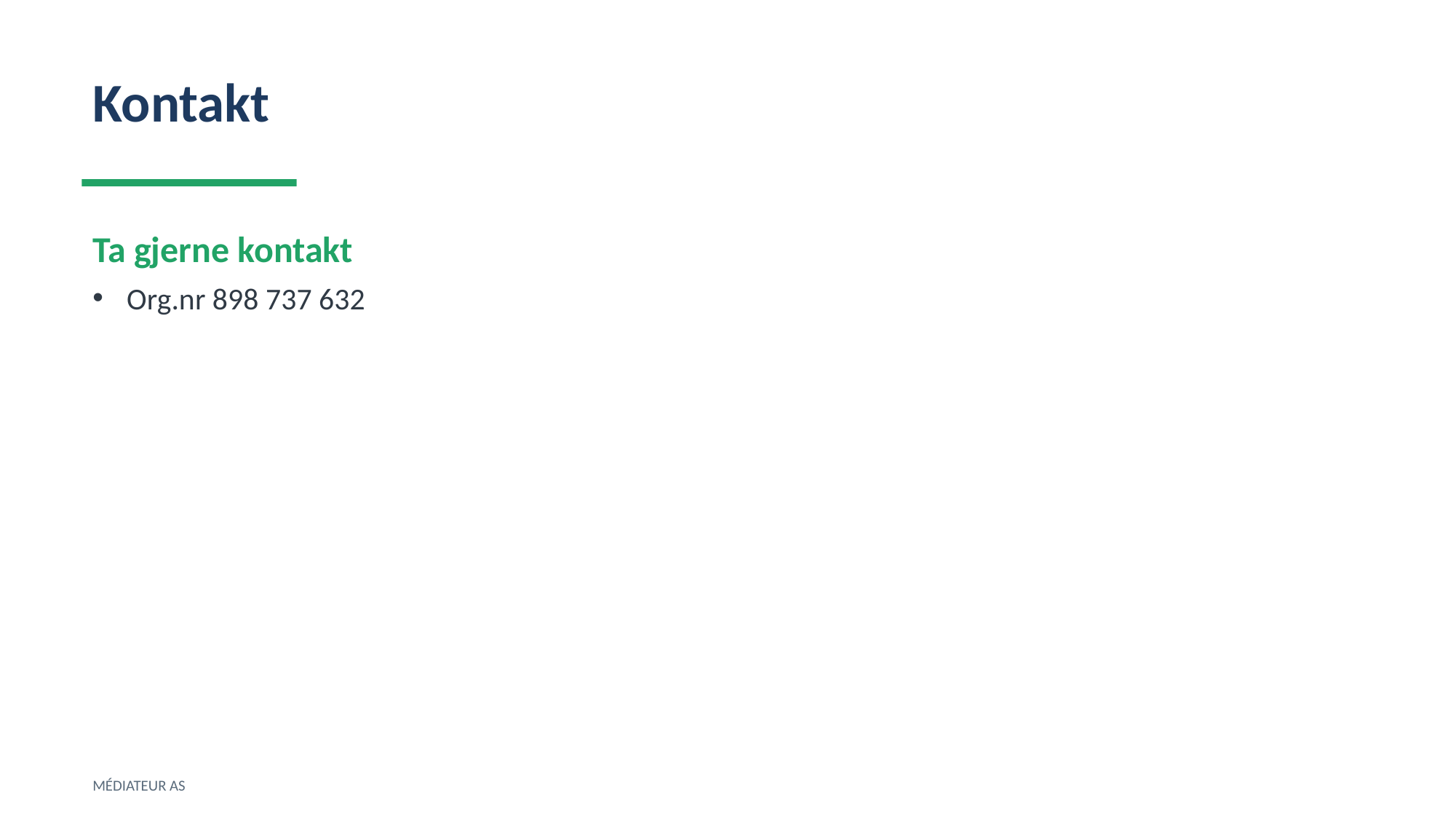

Kontakt

Ta gjerne kontakt
Org.nr 898 737 632
MÉDIATEUR AS